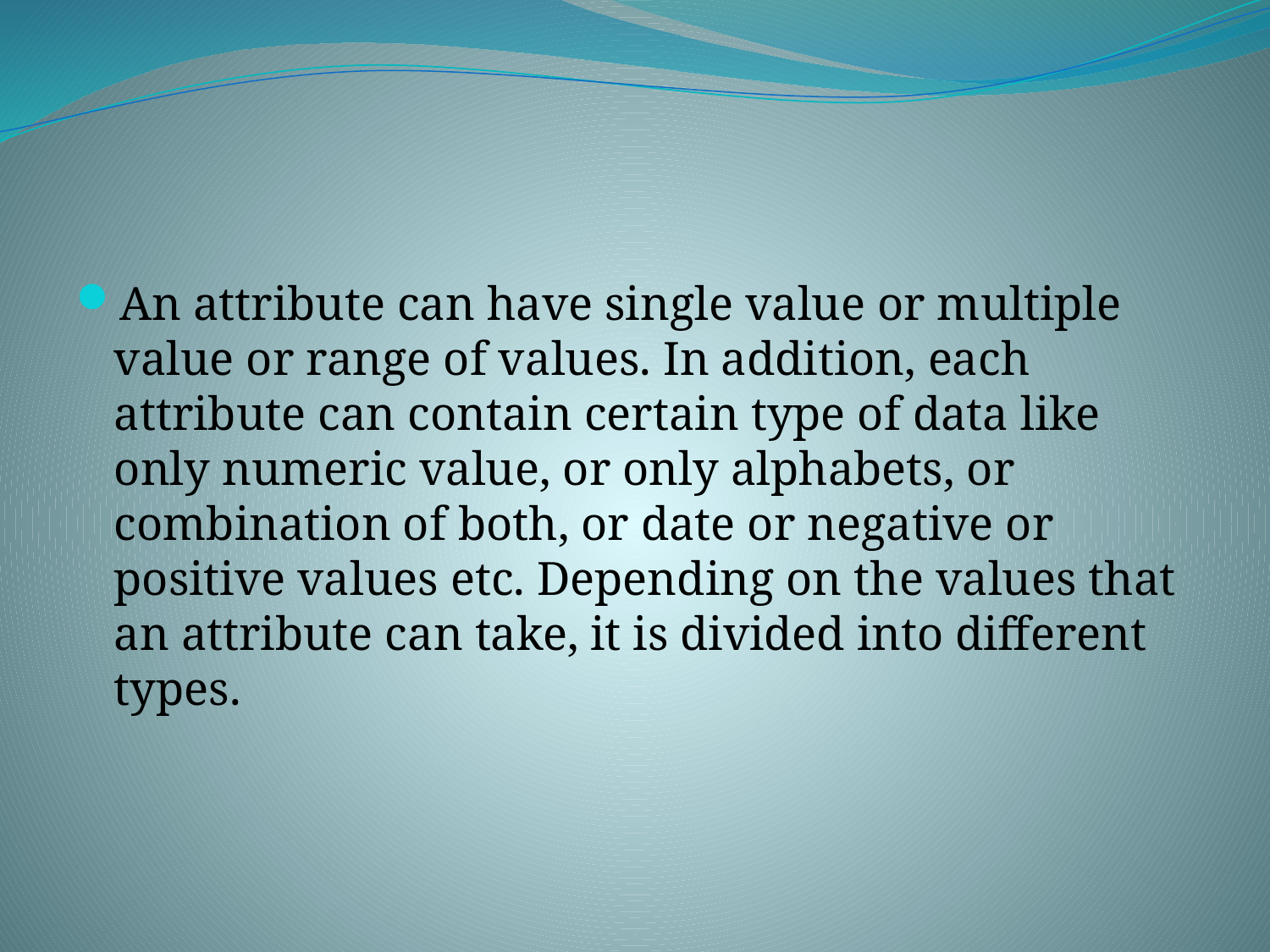

#
An attribute can have single value or multiple value or range of values. In addition, each attribute can contain certain type of data like only numeric value, or only alphabets, or combination of both, or date or negative or positive values etc. Depending on the values that an attribute can take, it is divided into different types.